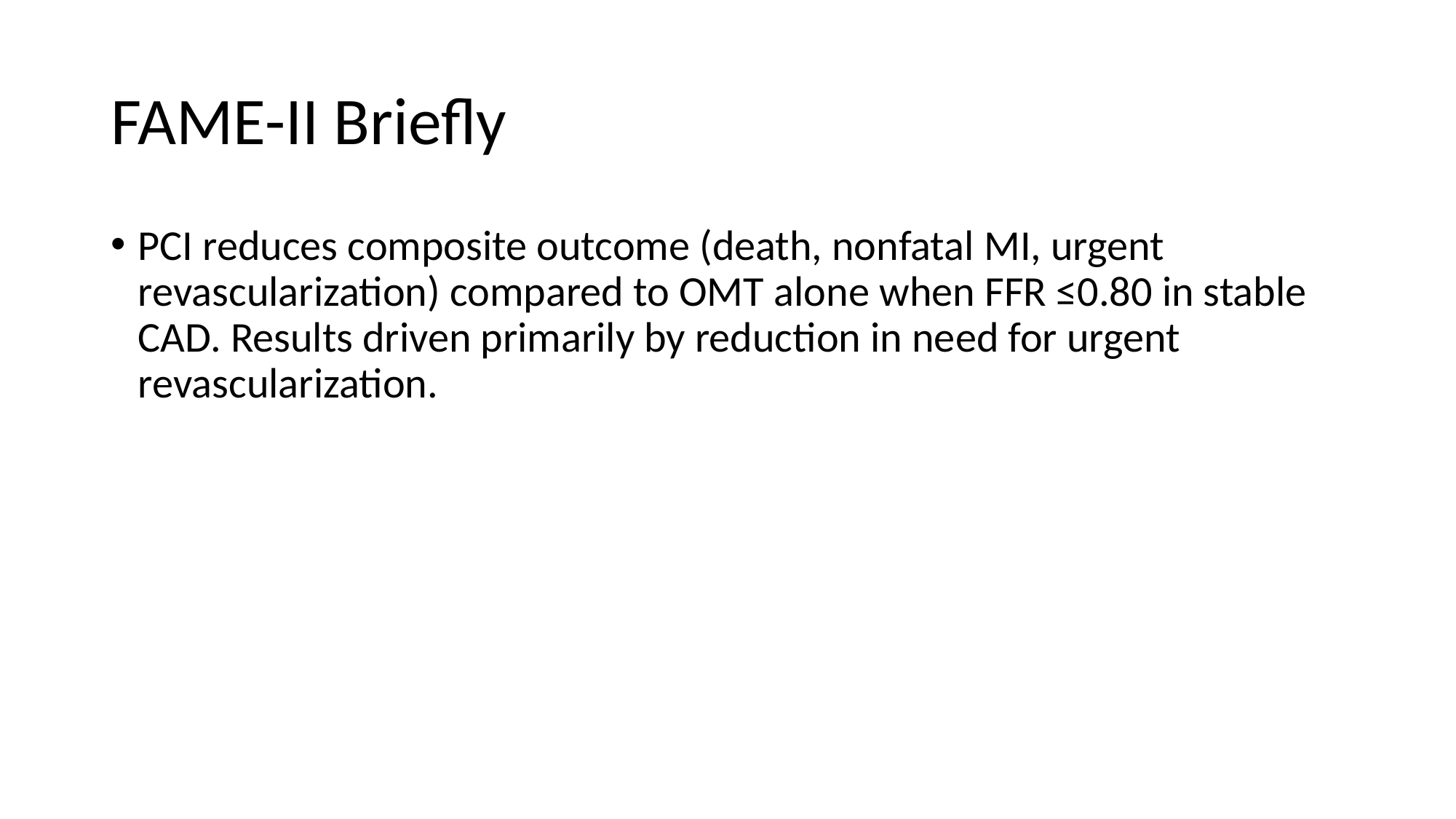

# FAME-II Briefly
PCI reduces composite outcome (death, nonfatal MI, urgent revascularization) compared to OMT alone when FFR ≤0.80 in stable CAD. Results driven primarily by reduction in need for urgent revascularization.